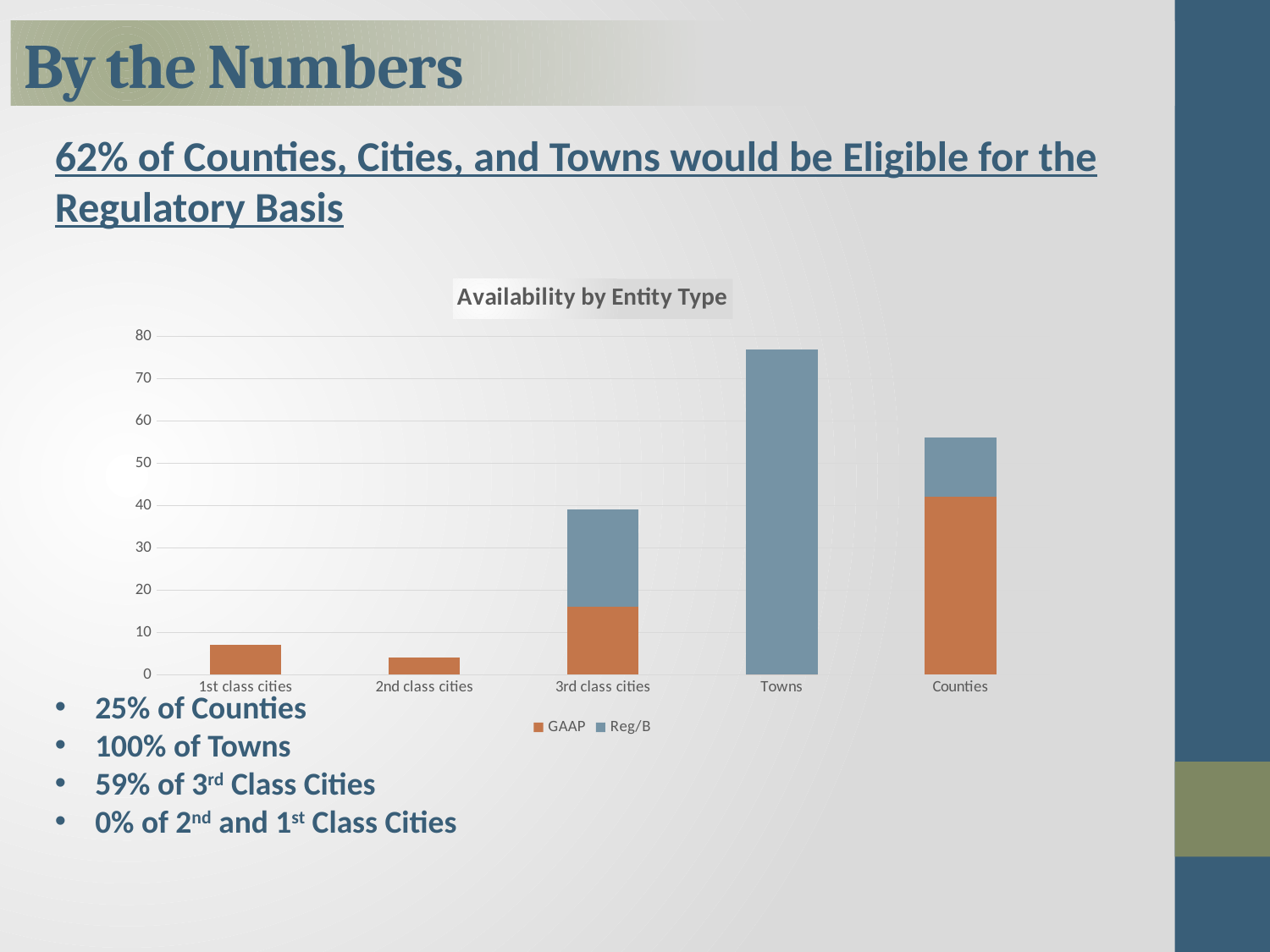

# By the Numbers

62% of Counties, Cities, and Towns would be Eligible for the Regulatory Basis

25% of Counties
100% of Towns
59% of 3rd Class Cities
0% of 2nd and 1st Class Cities

### Chart: Availability by Entity Type

| Category | GAAP | Reg/B |
|---|---|---|
| 1st class cities | 7.0 | 0.0 |
| 2nd class cities | 4.0 | 0.0 |
| 3rd class cities | 16.0 | 23.0 |
| Towns | 0.0 | 77.0 |
| Counties | 42.0 | 14.0 |